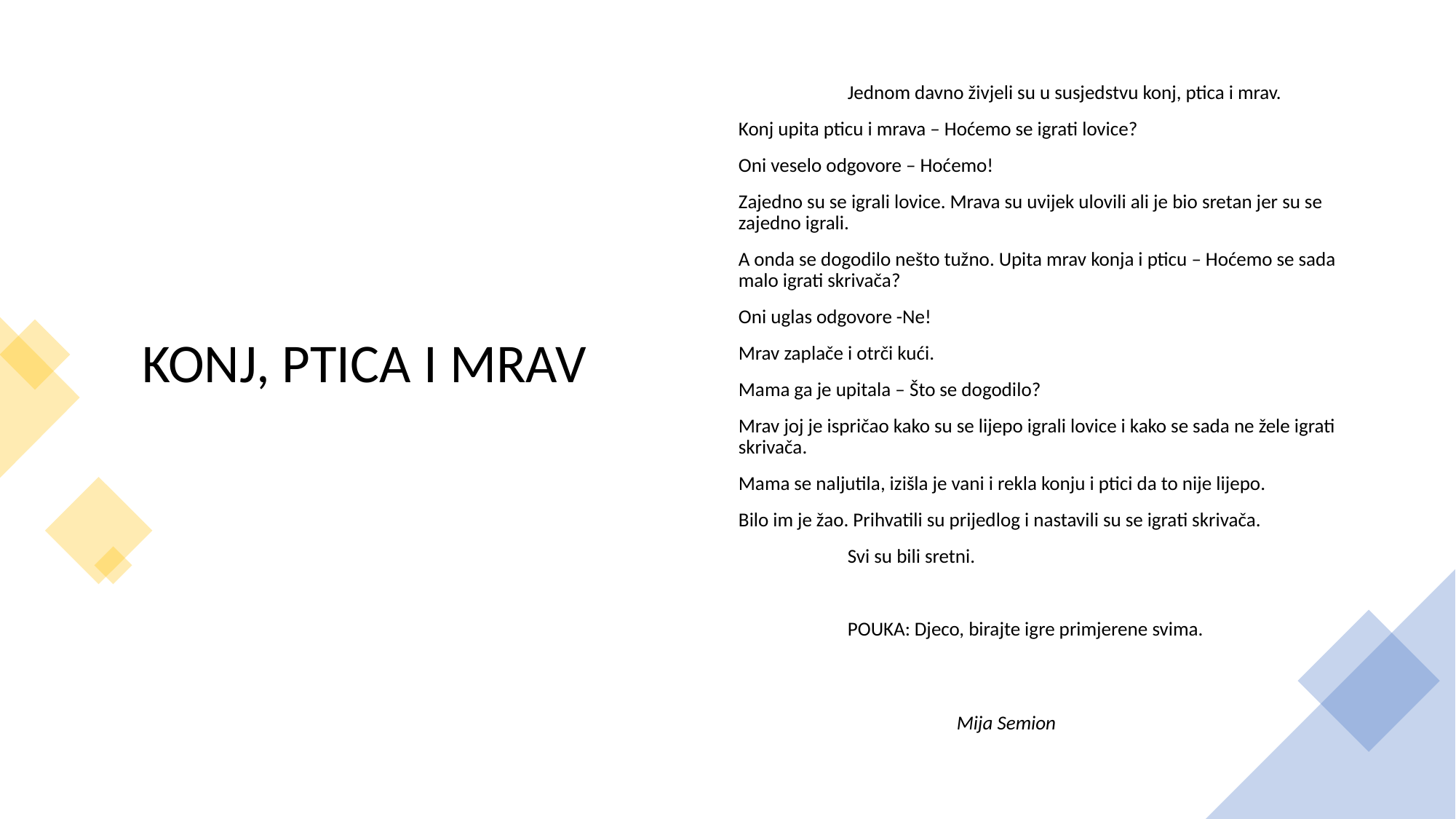

# KONJ, PTICA I MRAV
	Jednom davno živjeli su u susjedstvu konj, ptica i mrav.
Konj upita pticu i mrava – Hoćemo se igrati lovice?
Oni veselo odgovore – Hoćemo!
Zajedno su se igrali lovice. Mrava su uvijek ulovili ali je bio sretan jer su se zajedno igrali.
A onda se dogodilo nešto tužno. Upita mrav konja i pticu – Hoćemo se sada malo igrati skrivača?
Oni uglas odgovore -Ne!
Mrav zaplače i otrči kući.
Mama ga je upitala – Što se dogodilo?
Mrav joj je ispričao kako su se lijepo igrali lovice i kako se sada ne žele igrati skrivača.
Mama se naljutila, izišla je vani i rekla konju i ptici da to nije lijepo.
Bilo im je žao. Prihvatili su prijedlog i nastavili su se igrati skrivača.
	Svi su bili sretni.

	POUKA: Djeco, birajte igre primjerene svima.

							Mija Semion